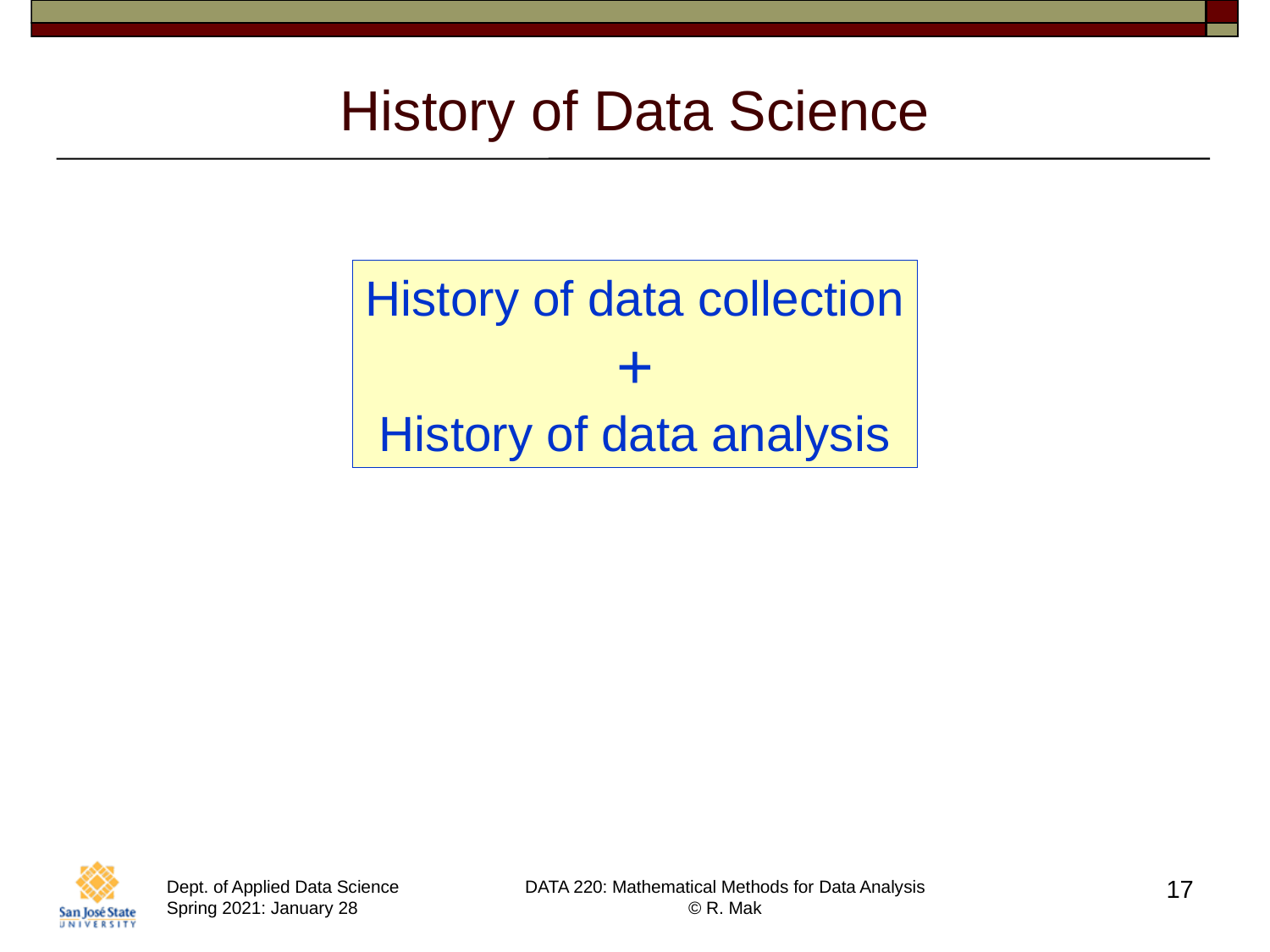

# History of Data Science
History of data collection
+
History of data analysis
17